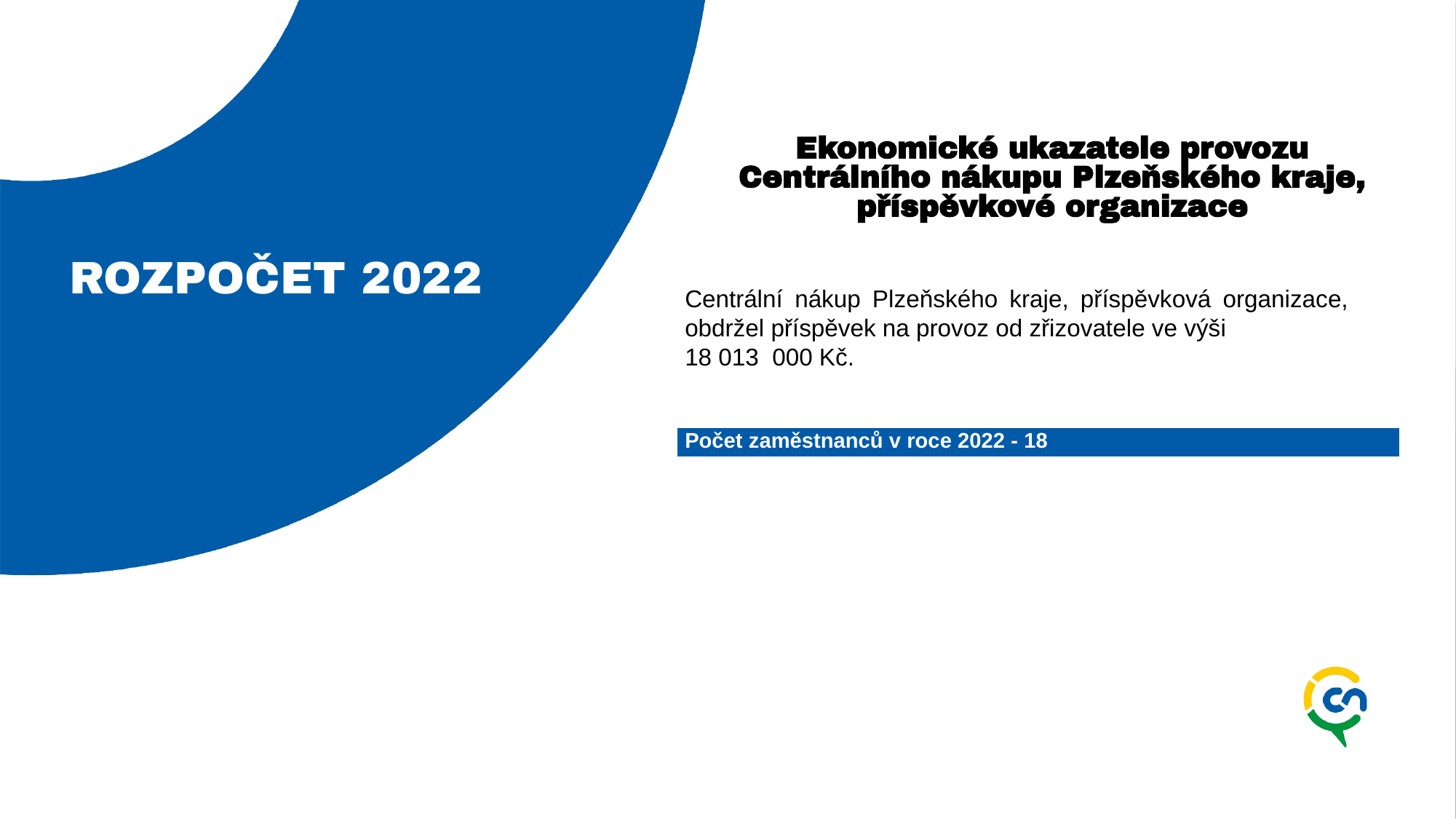

Ekonomické ukazatele provozu Centrálního nákupu Plzeňského kraje, příspěvkové organizace
ROZPOČET 2022
Centrální nákup Plzeňského kraje, příspěvková organizace, obdržel příspěvek na provoz od zřizovatele ve výši
18 013  000 Kč.
| Počet zaměstnanců v roce 2022 - 18 |
| --- |